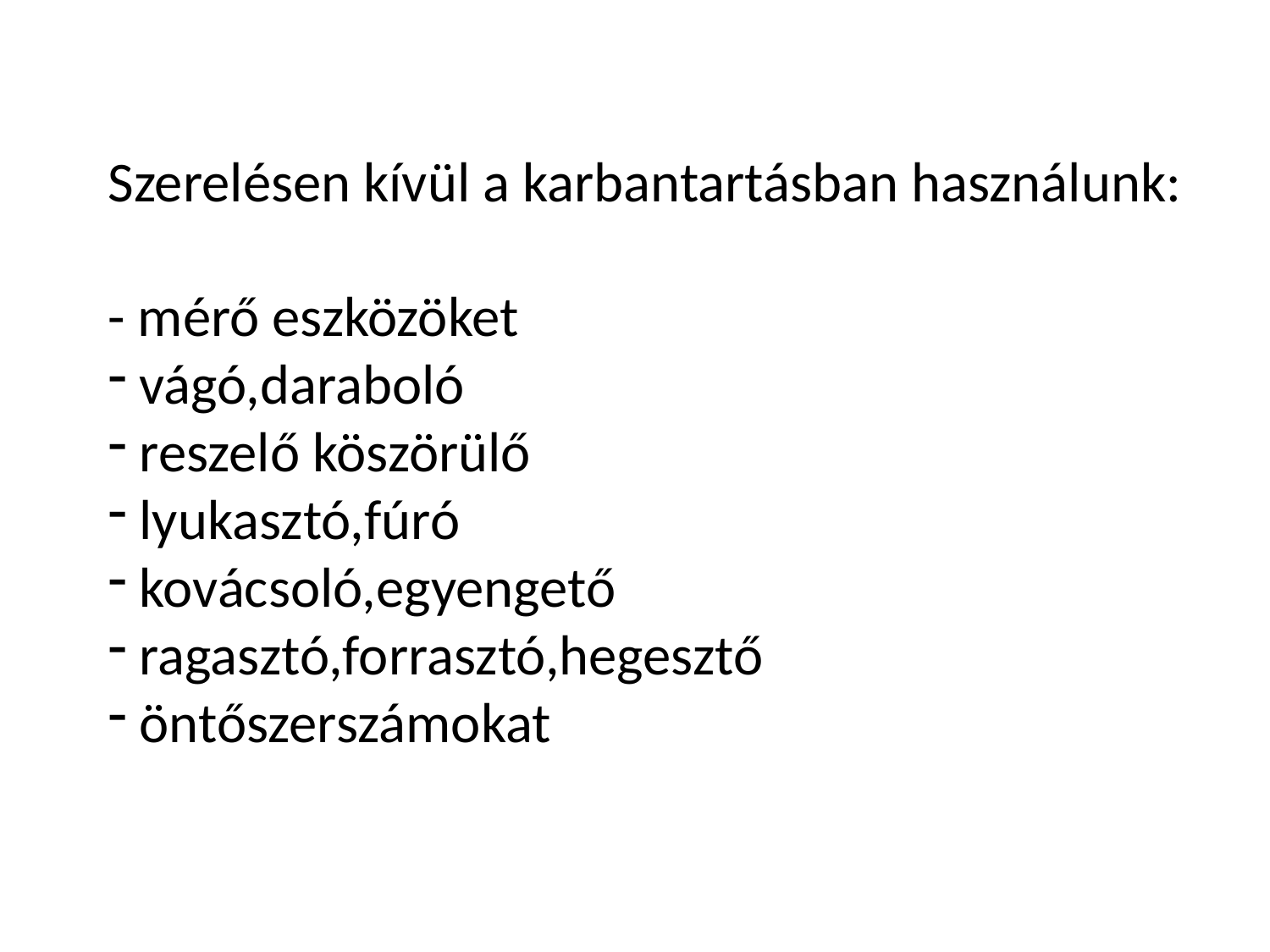

Szerelésen kívül a karbantartásban használunk:

- mérő eszközöket
 vágó,daraboló
 reszelő köszörülő
 lyukasztó,fúró
 kovácsoló,egyengető
 ragasztó,forrasztó,hegesztő
 öntőszerszámokat